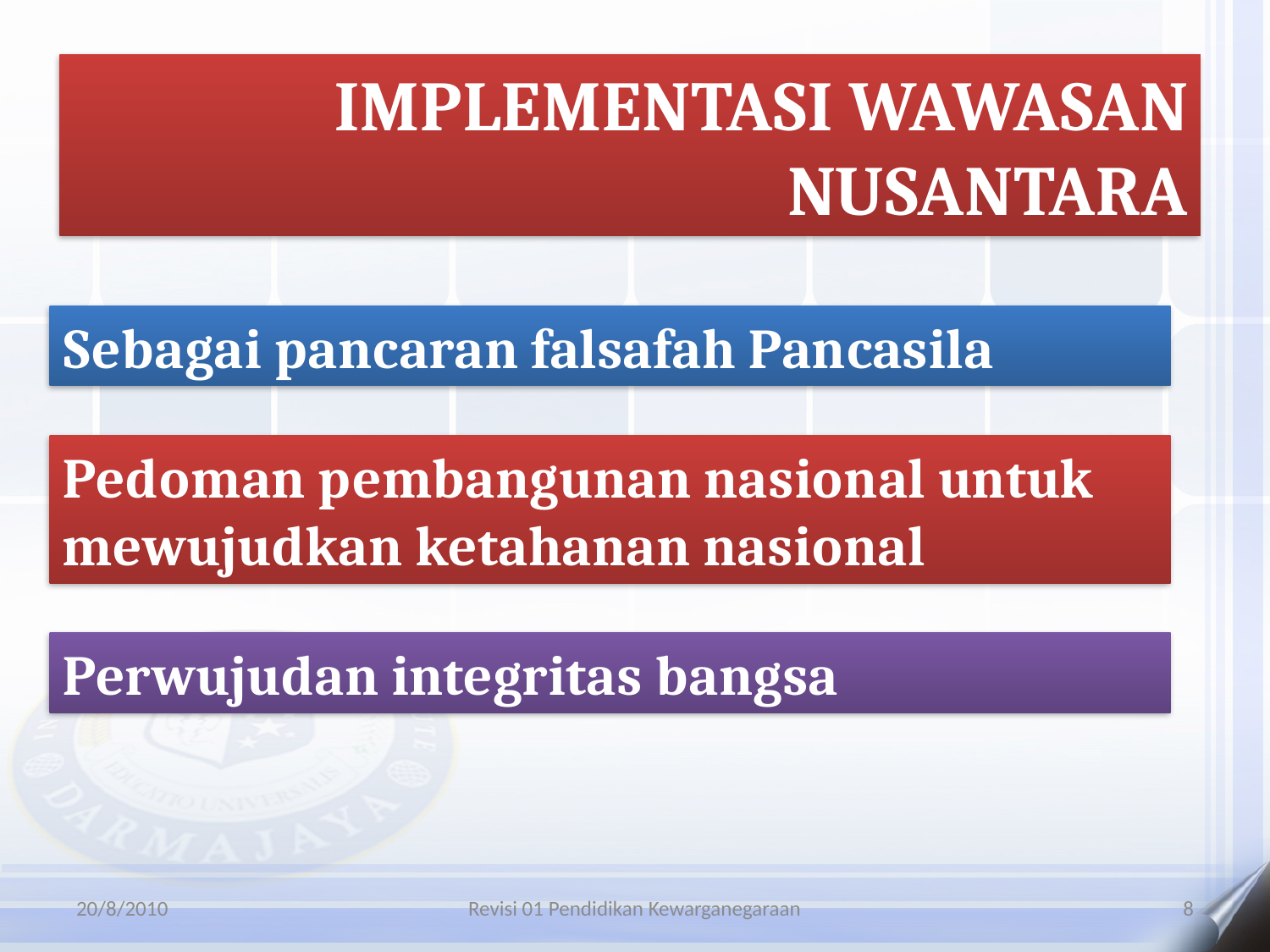

IMPLEMENTASI WAWASAN NUSANTARA
Sebagai pancaran falsafah Pancasila
Pedoman pembangunan nasional untuk mewujudkan ketahanan nasional
Perwujudan integritas bangsa
20/8/2010
Revisi 01 Pendidikan Kewarganegaraan
8